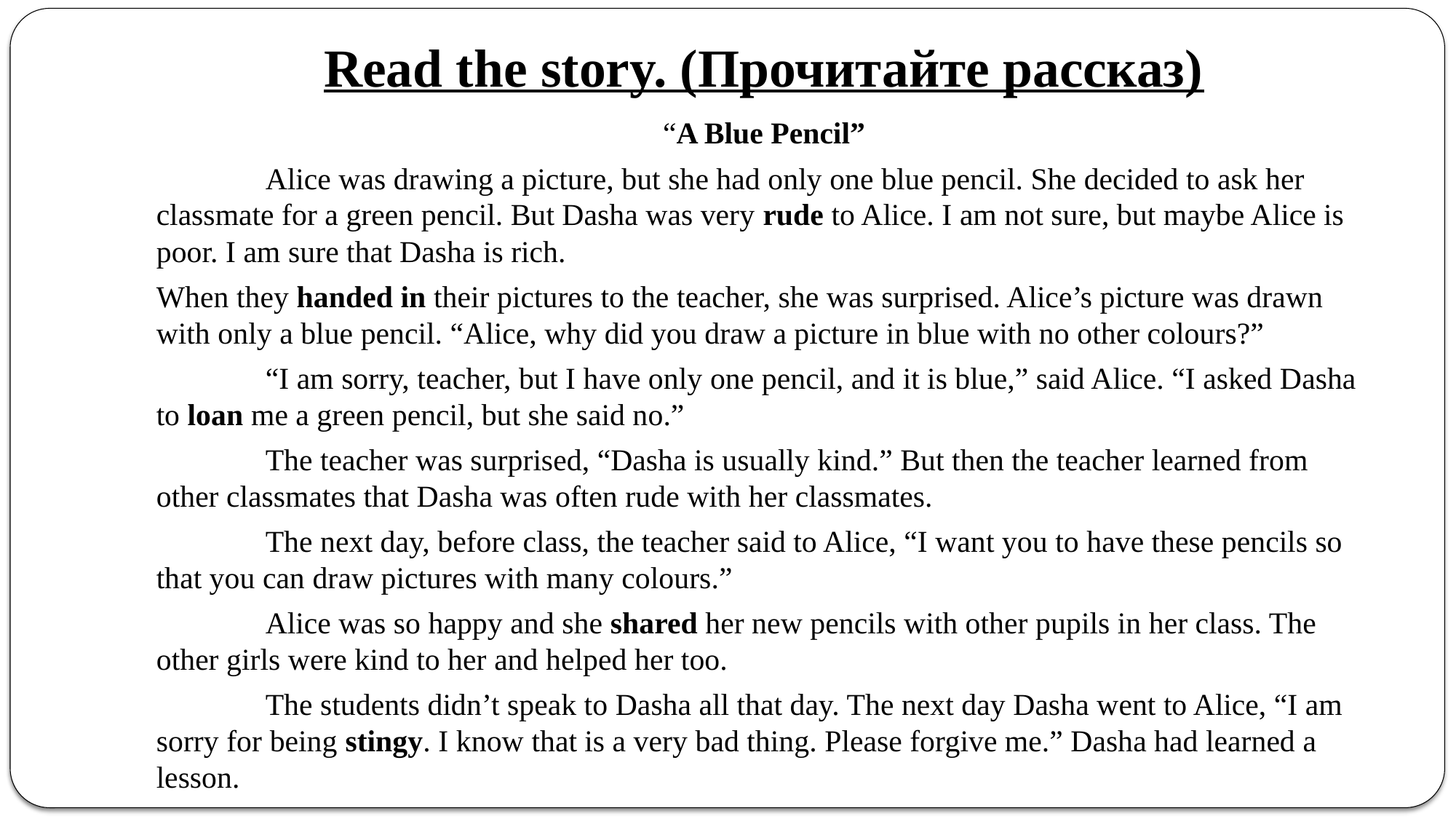

# Read the story. (Прочитайте рассказ)
“A Blue Pencil”
	Alice was drawing a picture, but she had only one blue pencil. She decided to ask her classmate for a green pencil. But Dasha was very rude to Alice. I am not sure, but maybe Alice is poor. I am sure that Dasha is rich.
When they handed in their pictures to the teacher, she was surprised. Alice’s picture was drawn with only a blue pencil. “Alice, why did you draw a picture in blue with no other colours?”
	“I am sorry, teacher, but I have only one pencil, and it is blue,” said Alice. “I asked Dasha to loan me a green pencil, but she said no.”
	The teacher was surprised, “Dasha is usually kind.” But then the teacher learned from other classmates that Dasha was often rude with her classmates.
	The next day, before class, the teacher said to Alice, “I want you to have these pencils so that you can draw pictures with many colours.”
	Alice was so happy and she shared her new pencils with other pupils in her class. The other girls were kind to her and helped her too.
	The students didn’t speak to Dasha all that day. The next day Dasha went to Alice, “I am sorry for being stingy. I know that is a very bad thing. Please forgive me.” Dasha had learned a lesson.